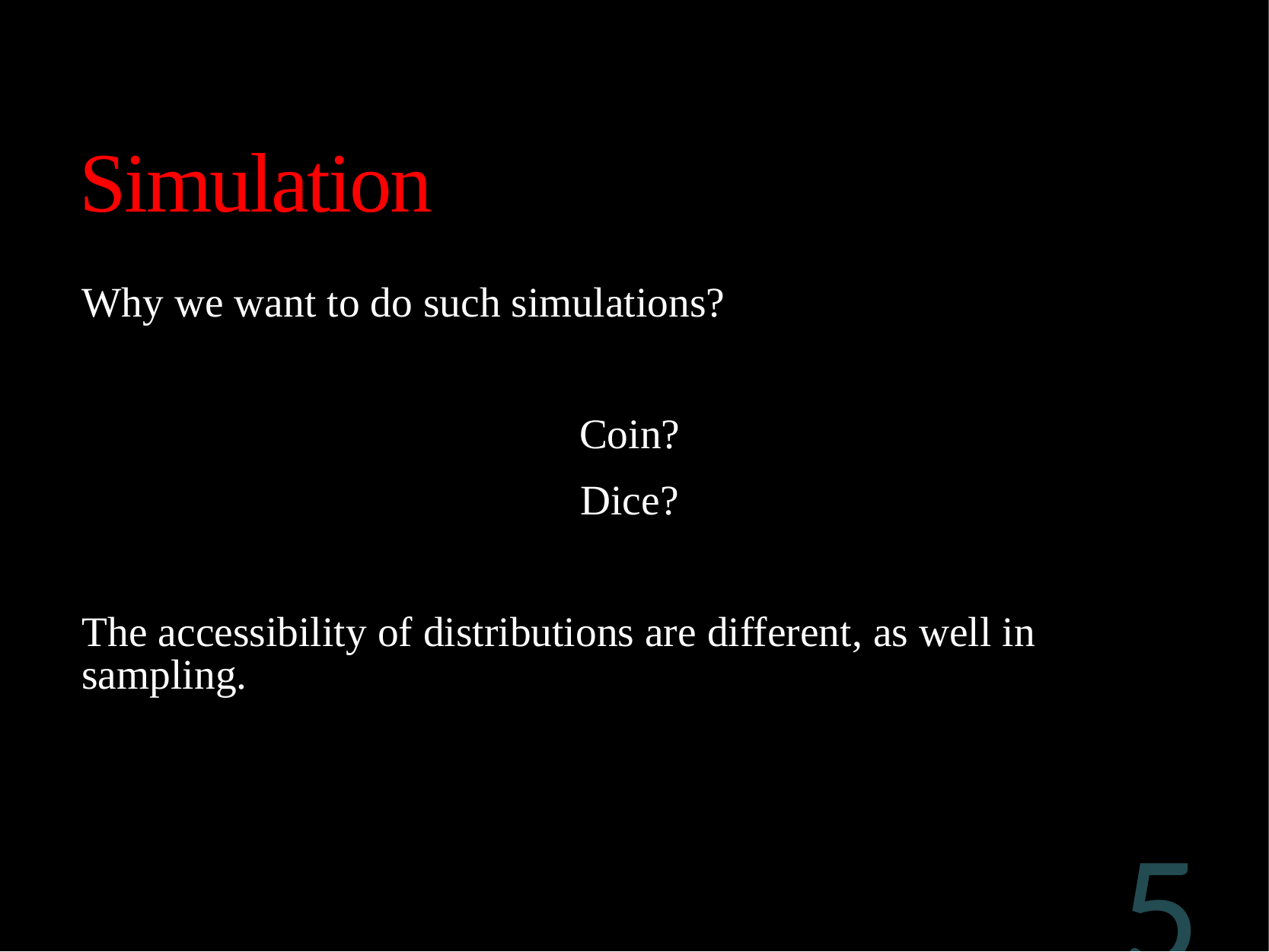

# Simulation
Why we want to do such simulations?

Coin?
Dice?

The accessibility of distributions are different, as well in sampling.
5